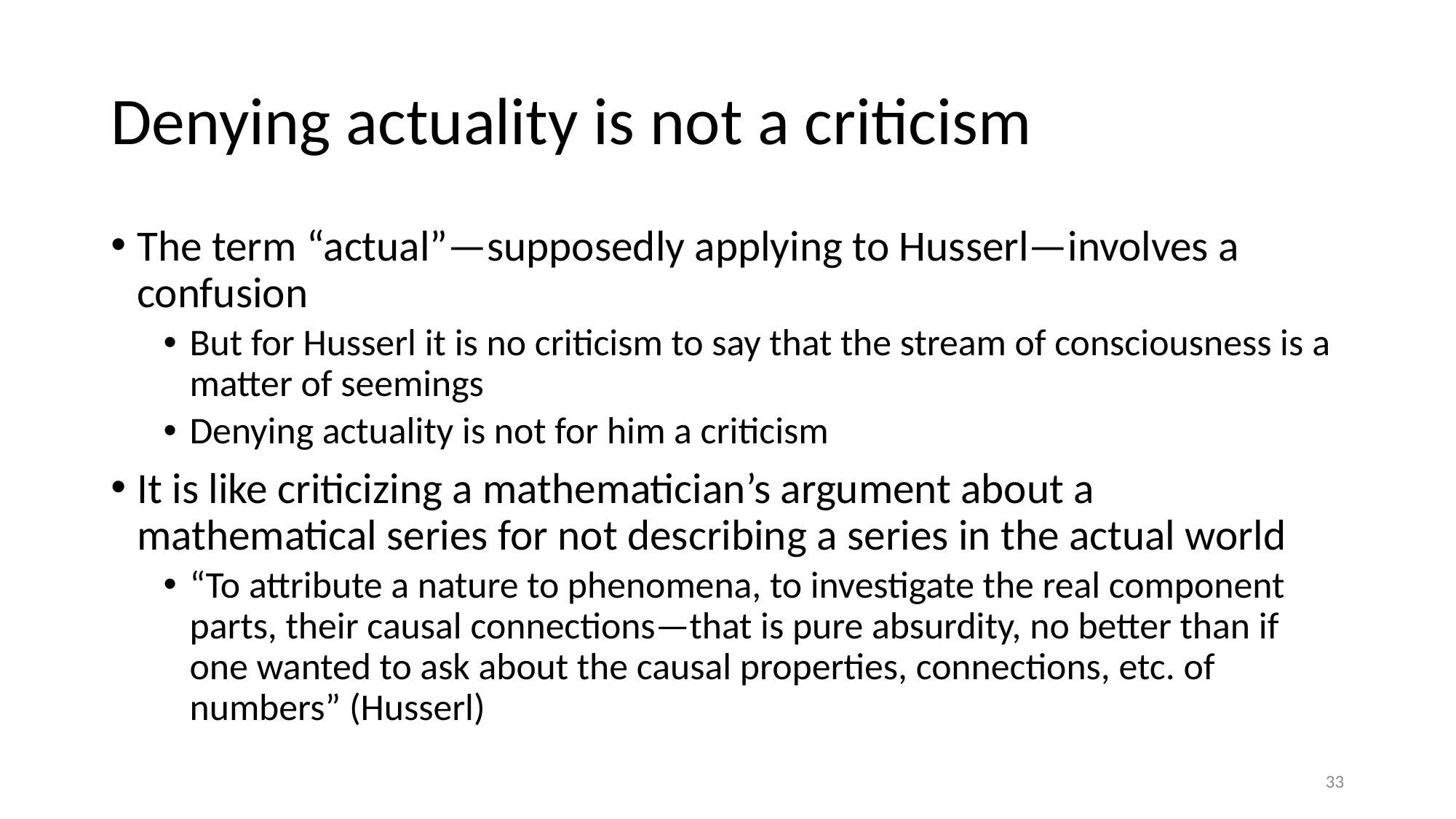

# Denying actuality is not a criticism
The term “actual”—supposedly applying to Husserl—involves a confusion
But for Husserl it is no criticism to say that the stream of consciousness is a matter of seemings
Denying actuality is not for him a criticism
It is like criticizing a mathematician’s argument about a mathematical series for not describing a series in the actual world
“To attribute a nature to phenomena, to investigate the real component parts, their causal connections—that is pure absurdity, no better than if one wanted to ask about the causal properties, connections, etc. of numbers” (Husserl)
33